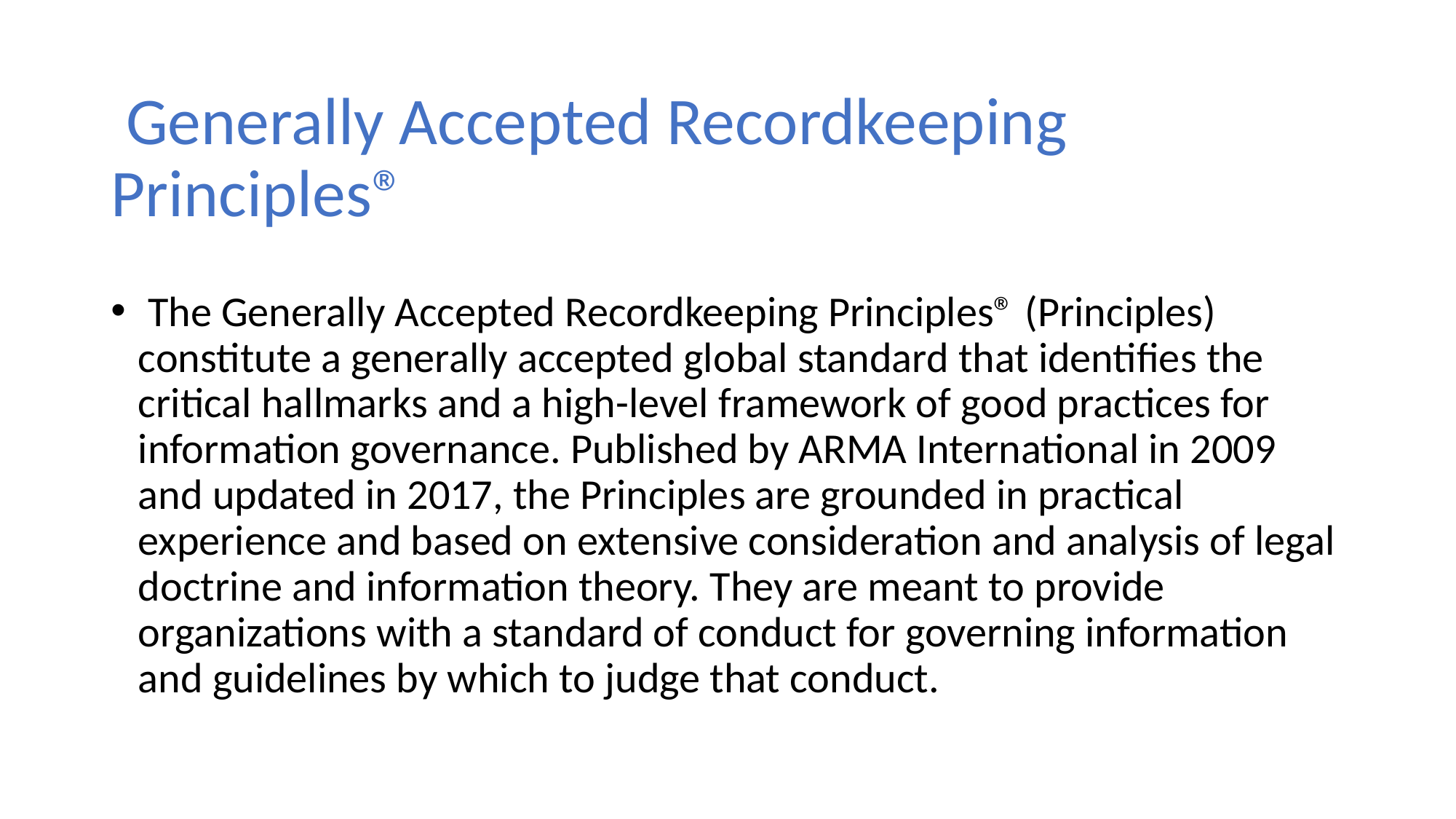

# Generally Accepted Recordkeeping Principles®

 The Generally Accepted Recordkeeping Principles® (Principles) constitute a generally accepted global standard that identifies the critical hallmarks and a high-level framework of good practices for information governance. Published by ARMA International in 2009 and updated in 2017, the Principles are grounded in practical experience and based on extensive consideration and analysis of legal doctrine and information theory. They are meant to provide organizations with a standard of conduct for governing information and guidelines by which to judge that conduct.